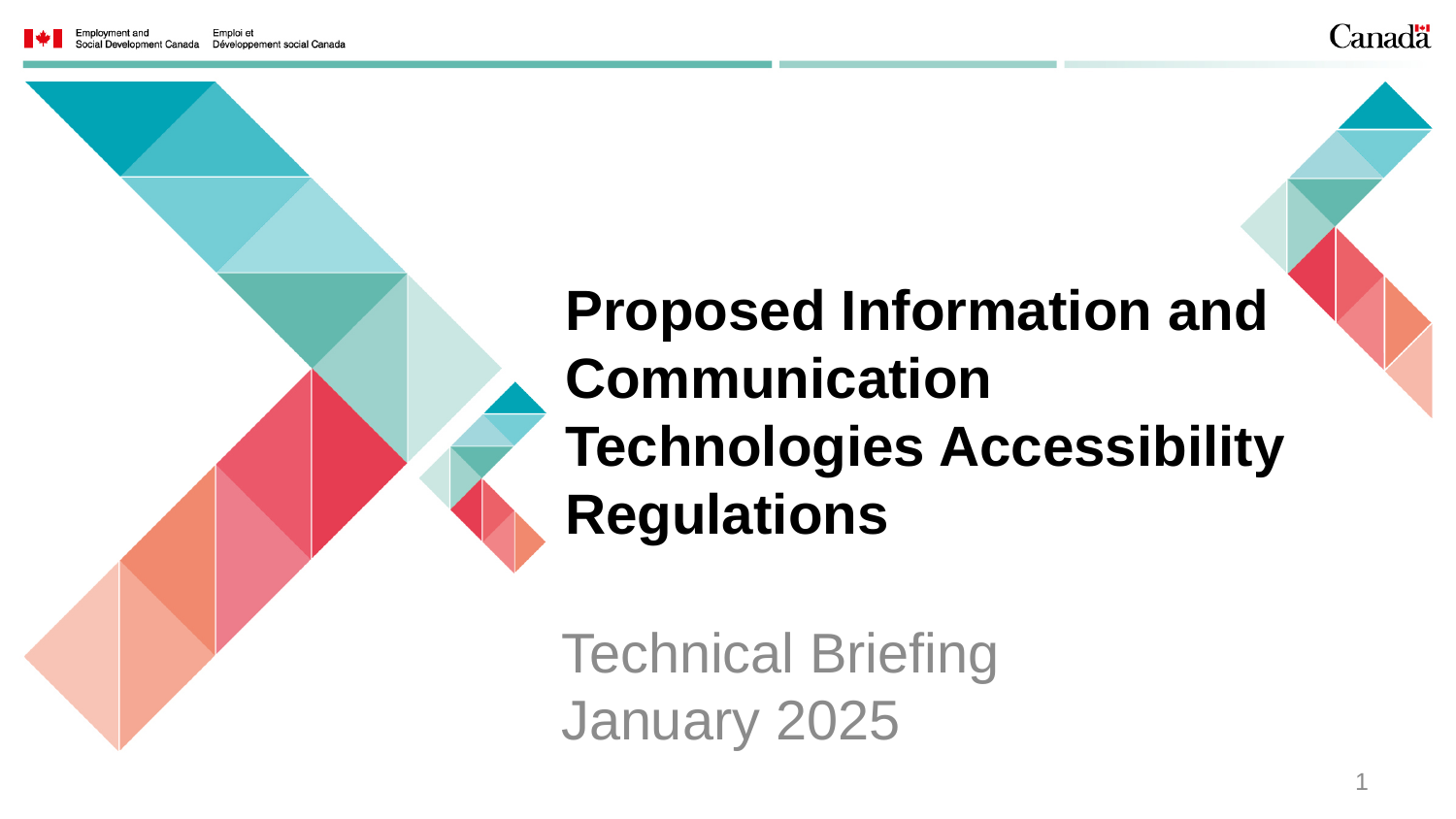

# Proposed Information and Communication Technologies Accessibility Regulations
Technical Briefing
January 2025
1